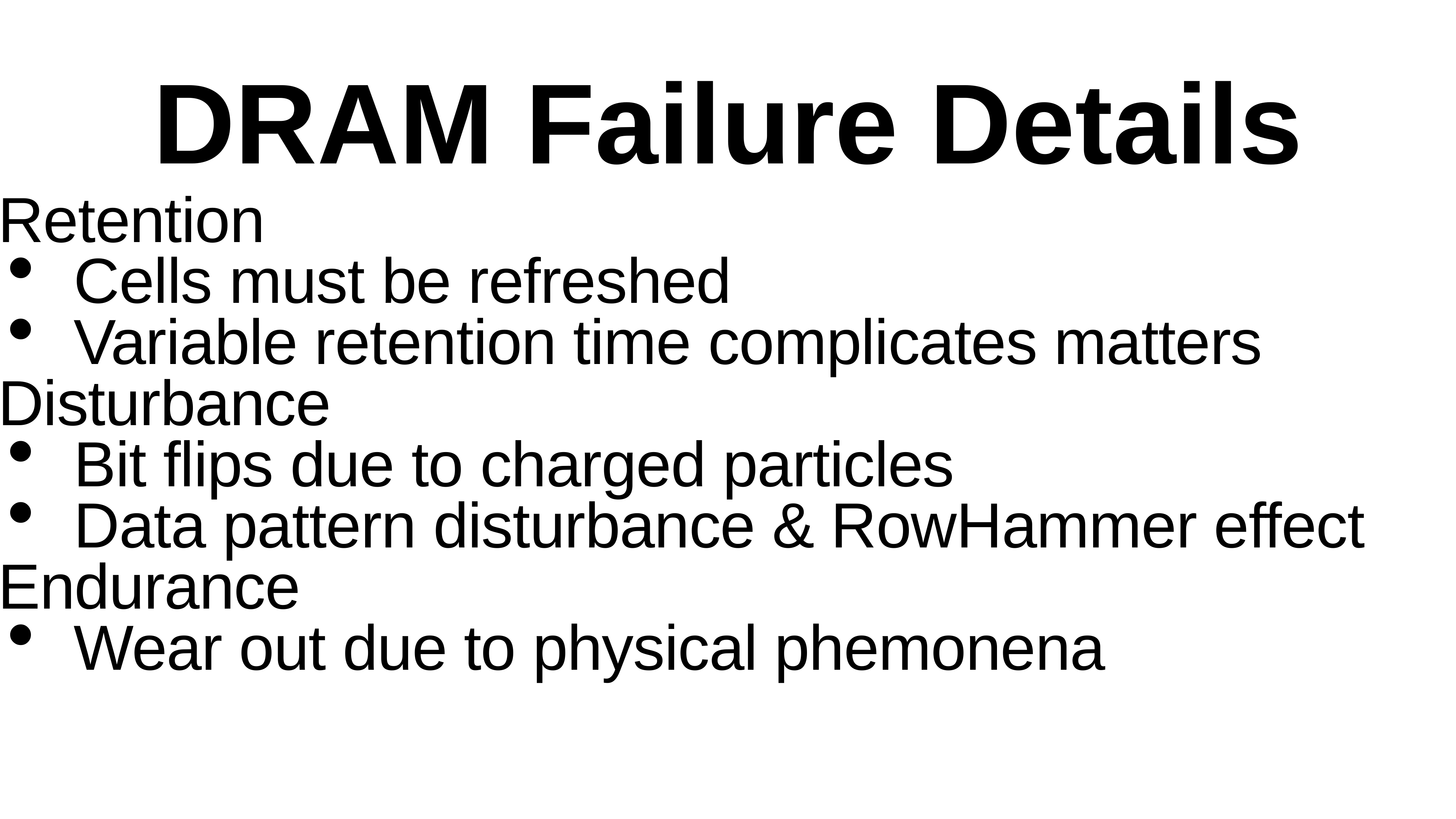

DRAM Failure Details
Retention
Cells must be refreshed
Variable retention time complicates matters
Disturbance
Bit flips due to charged particles
Data pattern disturbance & RowHammer effect
Endurance
Wear out due to physical phemonena
158